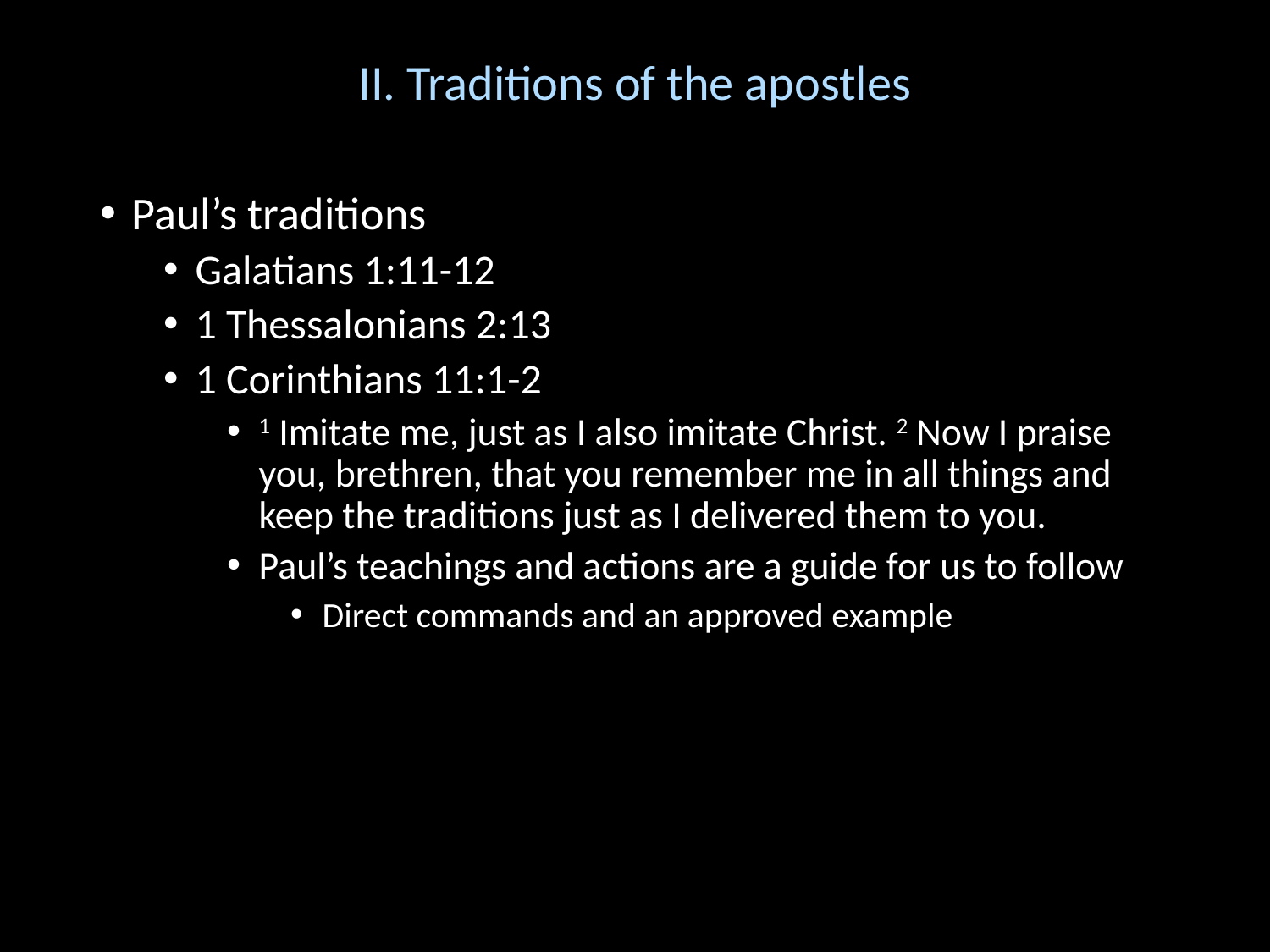

# II. Traditions of the apostles
Paul’s traditions
Galatians 1:11-12
1 Thessalonians 2:13
1 Corinthians 11:1-2
1 Imitate me, just as I also imitate Christ. 2 Now I praise you, brethren, that you remember me in all things and keep the traditions just as I delivered them to you.
Paul’s teachings and actions are a guide for us to follow
Direct commands and an approved example